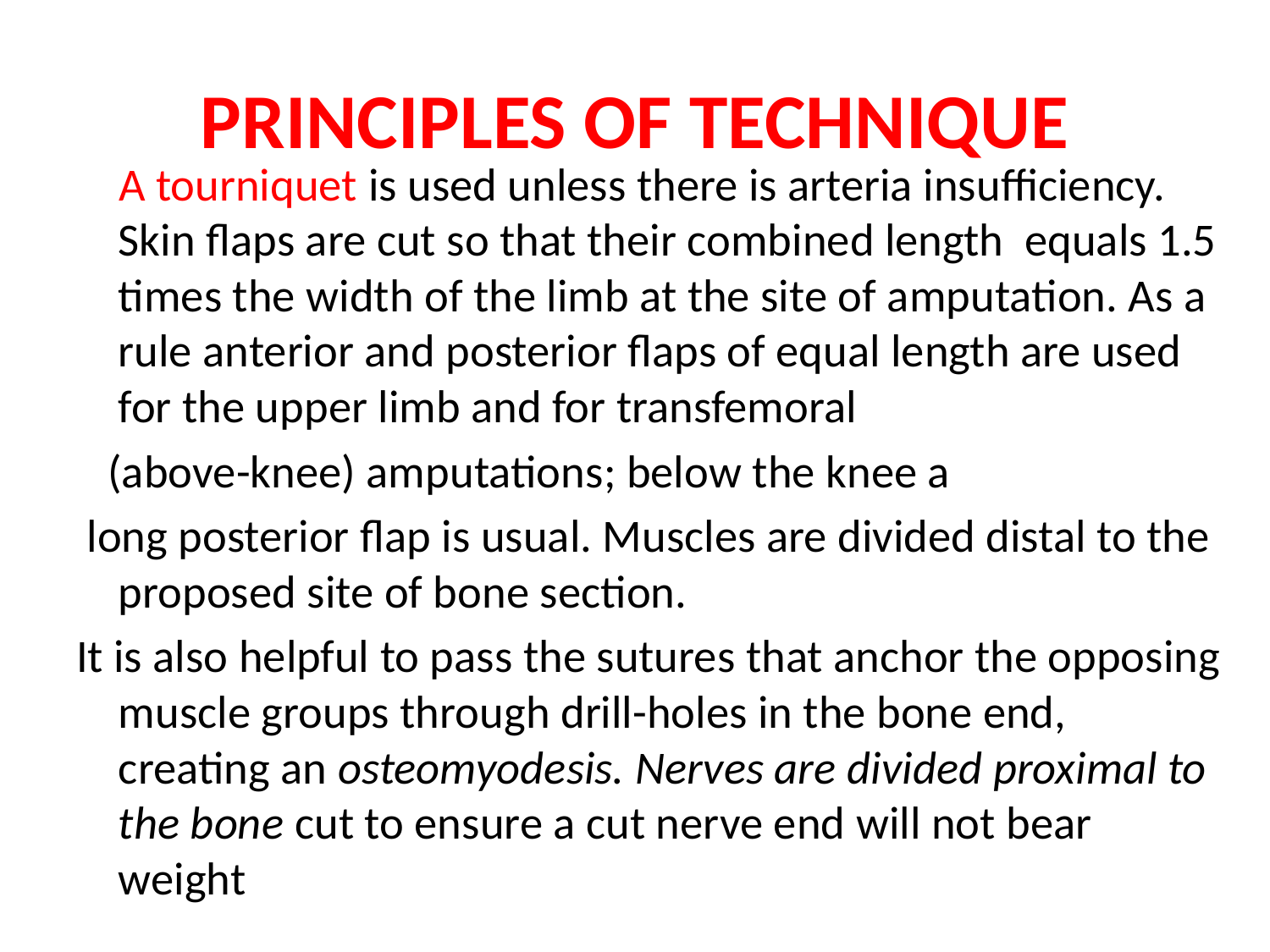

# PRINCIPLES OF TECHNIQUE
    A tourniquet is used unless there is arteria insufficiency. Skin flaps are cut so that their combined length  equals 1.5 times the width of the limb at the site of amputation. As a rule anterior and posterior flaps of equal length are used for the upper limb and for transfemoral
   (above-knee) amputations; below the knee a
 long posterior flap is usual. Muscles are divided distal to the proposed site of bone section.
It is also helpful to pass the sutures that anchor the opposing muscle groups through drill-holes in the bone end, creating an osteomyodesis. Nerves are divided proximal to the bone cut to ensure a cut nerve end will not bear weight